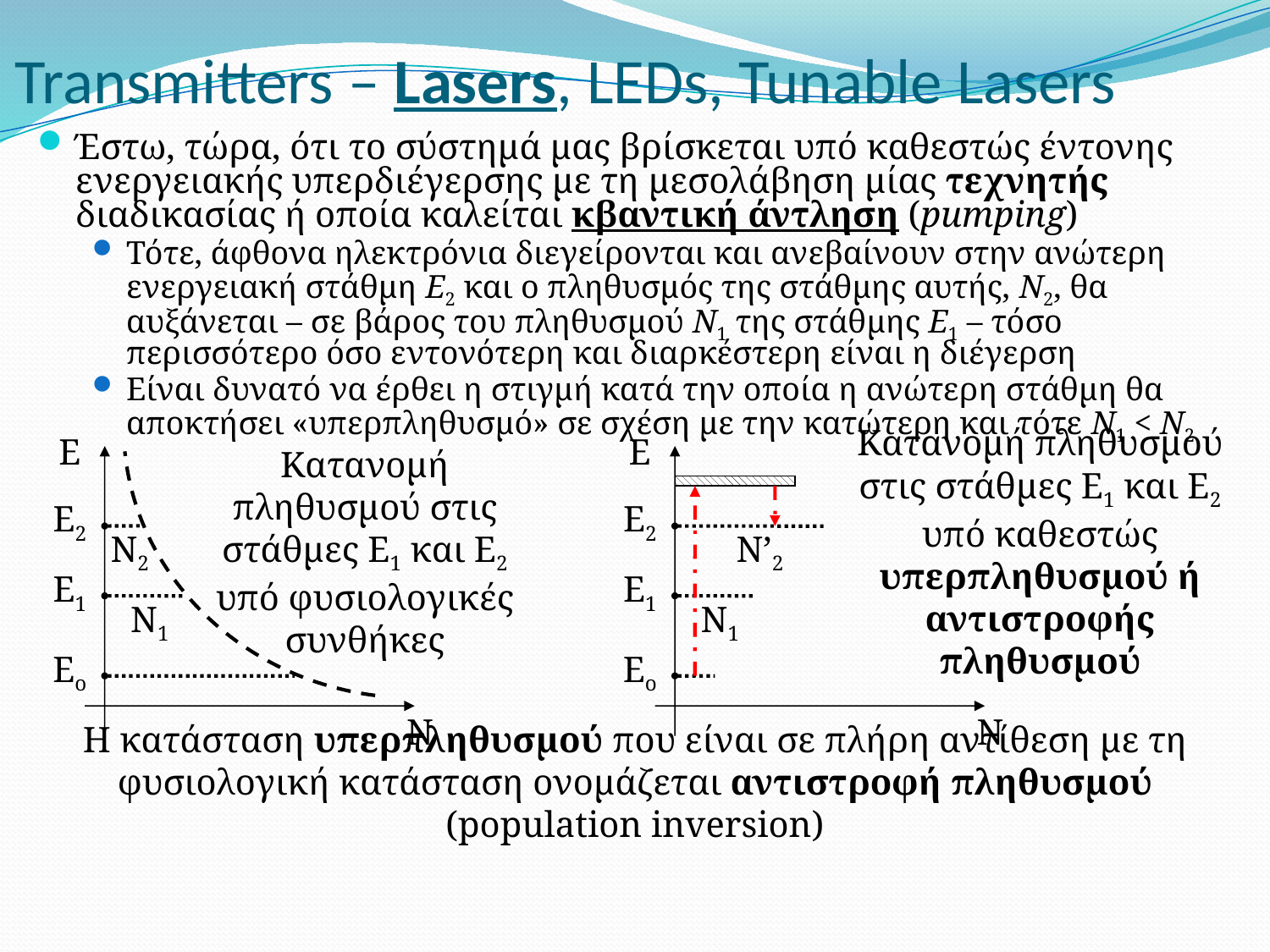

# Transmitters – Lasers, LEDs, Tunable Lasers
Έστω, τώρα, ότι το σύστημά μας βρίσκεται υπό καθεστώς έντονης ενεργειακής υπερδιέγερσης με τη μεσολάβηση μίας τεχνητής διαδικασίας ή οποία καλείται κβαντική άντληση (pumping)
Τότε, άφθονα ηλεκτρόνια διεγείρονται και ανεβαίνουν στην ανώτερη ενεργειακή στάθμη Ε2 και ο πληθυσμός της στάθμης αυτής, Ν2, θα αυξάνεται – σε βάρος του πληθυσμού Ν1 της στάθμης Ε1 – τόσο περισσότερο όσο εντονότερη και διαρκέστερη είναι η διέγερση
Είναι δυνατό να έρθει η στιγμή κατά την οποία η ανώτερη στάθμη θα αποκτήσει «υπερπληθυσμό» σε σχέση με την κατώτερη και τότε Ν1 < Ν2
Ε

Ε

Κατανομή πληθυσμού στις στάθμες Ε1 και Ε2 υπό φυσιολογικές συνθήκες
Κατανομή πληθυσμού στις στάθμες Ε1 και Ε2 υπό καθεστώς υπερπληθυσμού ή αντιστροφής πληθυσμού

Ε2
Ε2

Ν2

Ν’2
Ε1
Ε1

Ν1

Ν1
Εο
Εο

Ν

Ν
Η κατάσταση υπερπληθυσμού που είναι σε πλήρη αντίθεση με τη φυσιολογική κατάσταση ονομάζεται αντιστροφή πληθυσμού (population inversion)